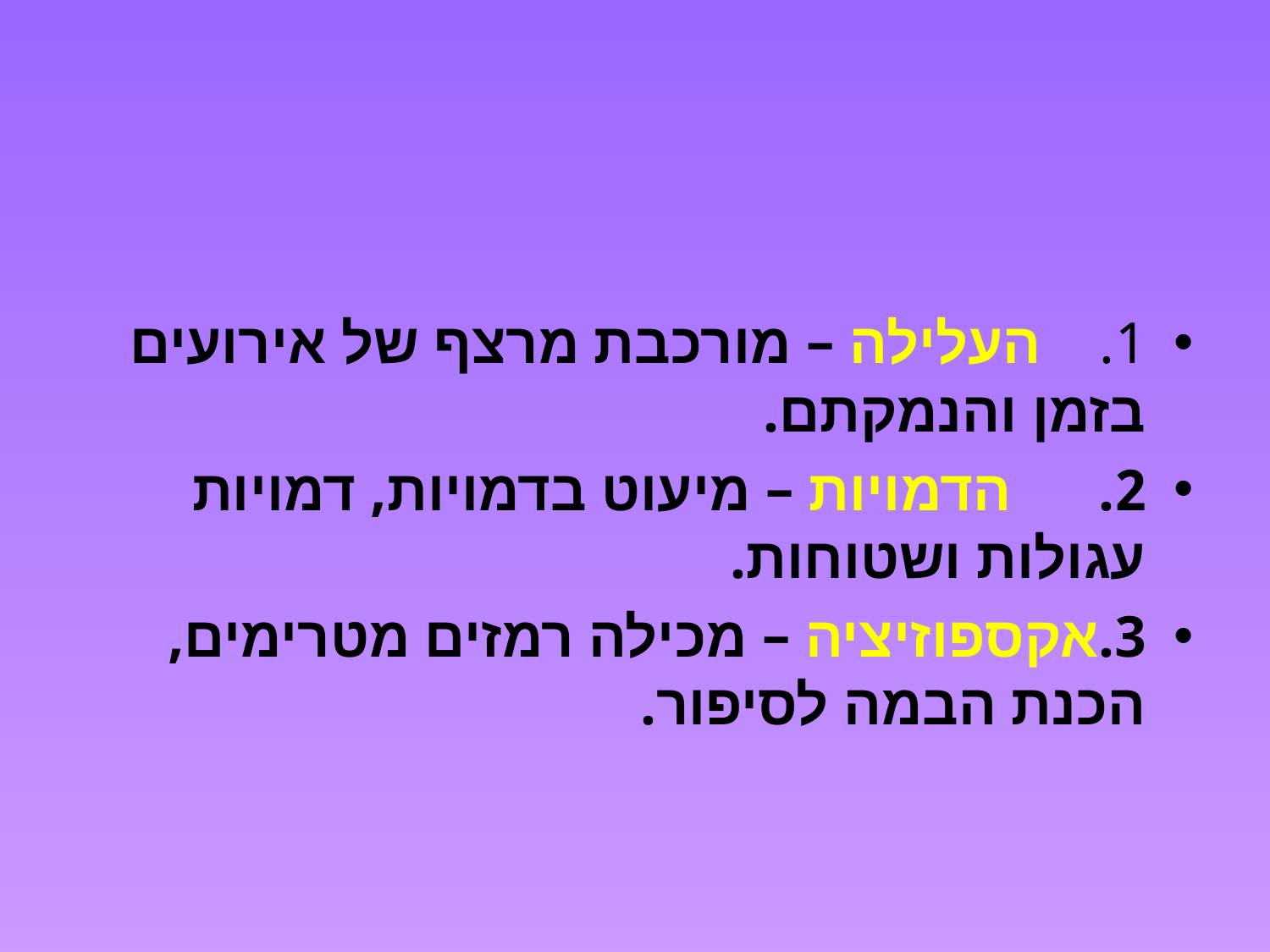

#

1.    העלילה – מורכבת מרצף של אירועים בזמן והנמקתם.
2.      הדמויות – מיעוט בדמויות, דמויות עגולות ושטוחות.
3.אקספוזיציה – מכילה רמזים מטרימים, הכנת הבמה לסיפור.